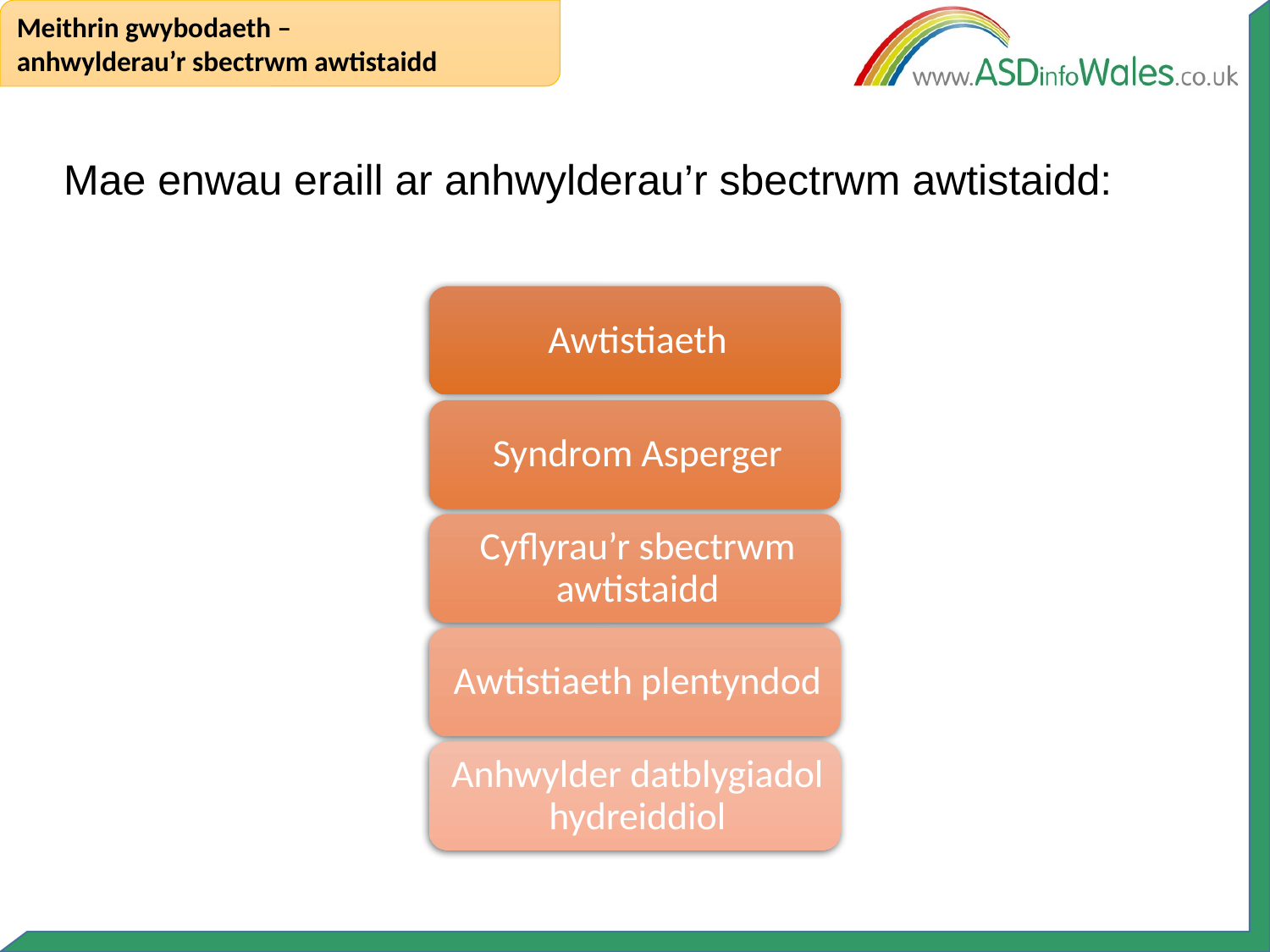

Meithrin gwybodaeth –
anhwylderau’r sbectrwm awtistaidd
Mae enwau eraill ar anhwylderau’r sbectrwm awtistaidd:
Awtistiaeth
Syndrom Asperger
Cyflyrau’r sbectrwm awtistaidd
Awtistiaeth plentyndod
Anhwylder datblygiadol hydreiddiol